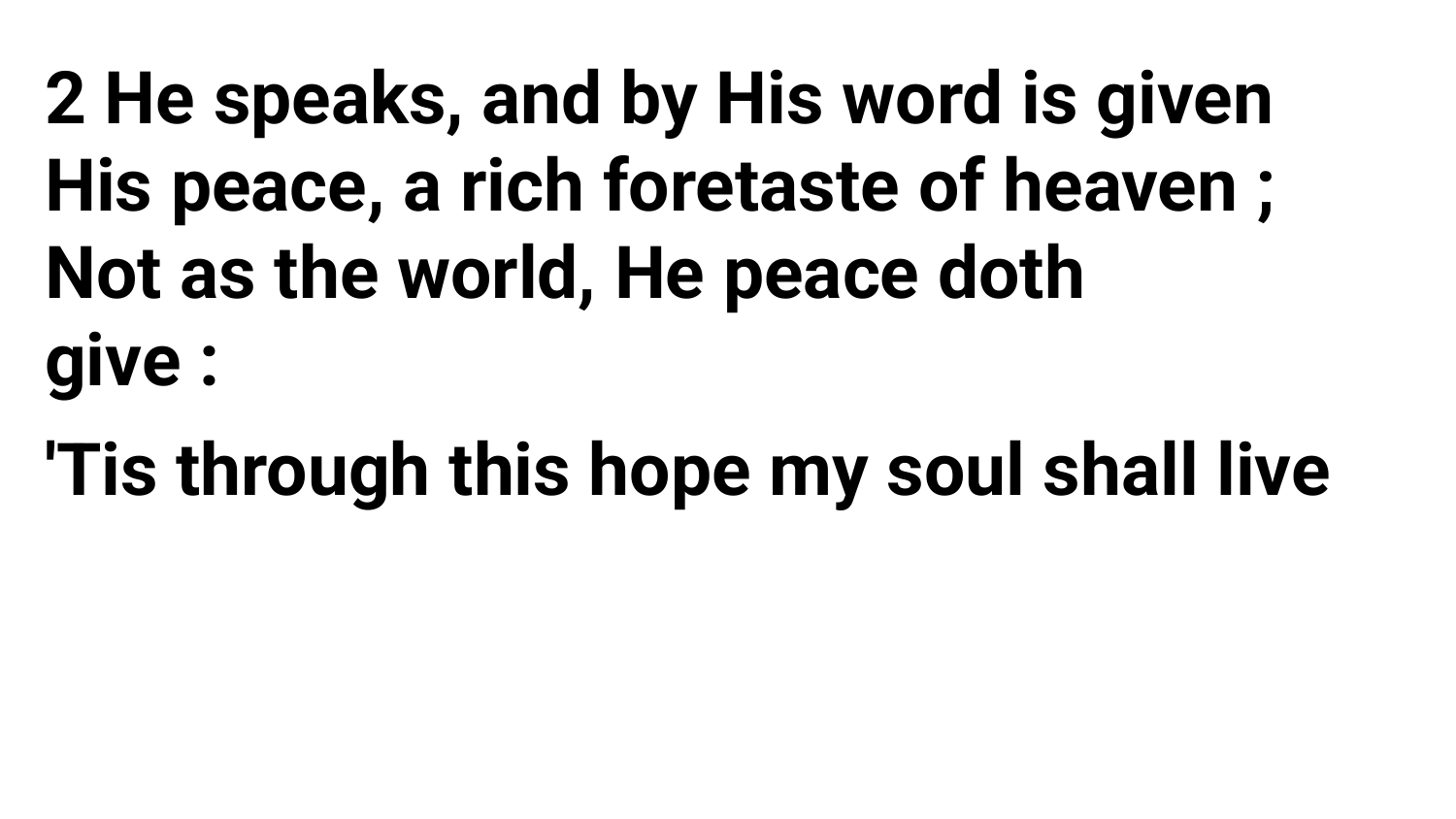

2 He speaks, and by His word is given
His peace, a rich foretaste of heaven ;
Not as the world, He peace doth
give :
'Tis through this hope my soul shall live